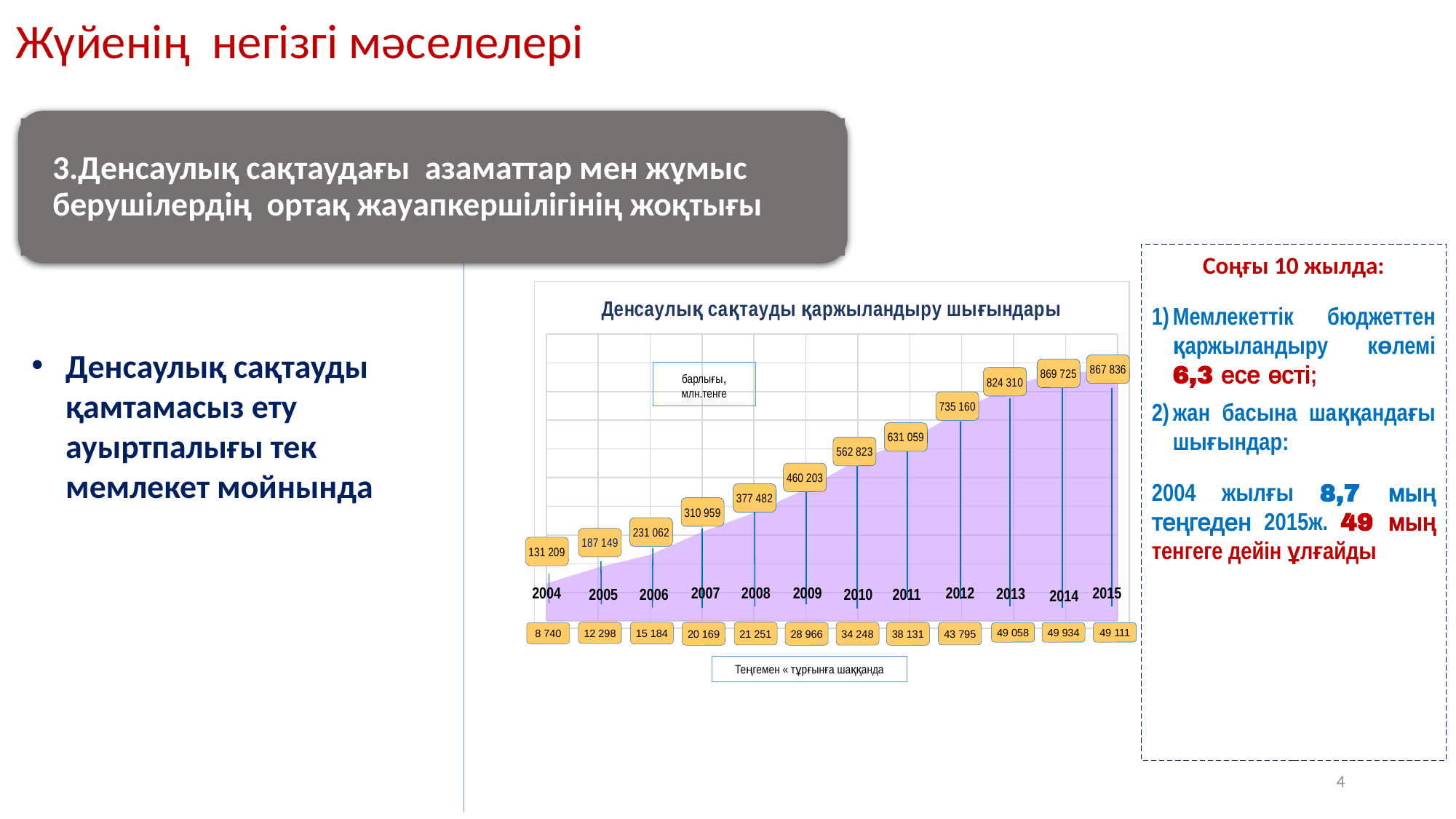

# Жүйенің  негізгі мәселелері

3.Денсаулық сақтаудағы  азаматтар мен жұмыс берушілердің  ортақ жауапкершілігінің жоқтығы
Соңғы 10 жылда:

Мемлекеттік бюджеттен қаржыландыру көлемі 6,3 есе өсті;
жан басына шаққандағы шығындар:

2004 жылғы 8,7 мың теңгеден 2015ж. 49 мың тенгеге дейін ұлғайды

### Chart: Денсаулық сақтауды қаржыландыру шығындары

| Category |  |
|---|---|
| 2004 | 131209.0 |
| 2005 | 187148.9 |
| 2006 | 231062.0 |
| 2007 | 310959.0 |
| 2008 | 377483.0 |
| 2009 | 460203.0 |
| 2010 | 562823.0 |
| 2011 | 631059.0 |
| 2012 | 735160.0 |
| 2013 | 824310.0 |
| 2014 | 869700.0 |
| 2015 | 867800.0 |
867 836
869 725
барлығы, млн.тенге
824 310
735 160
631 059
562 823
460 203
377 482
310 959
231 062
187 149
131 209
2007
2008
2009
2012
2015
2004
2013
2011
2005
2006
2010
2014
21 251
34 248
28 966
38 131
12 298
15 184
20 169
43 795
8 740
49 058
49 934
49 111
Теңгемен « тұрғынға шаққанда
Денсаулық сақтауды қамтамасыз ету ауыртпалығы тек мемлекет мойнында
4